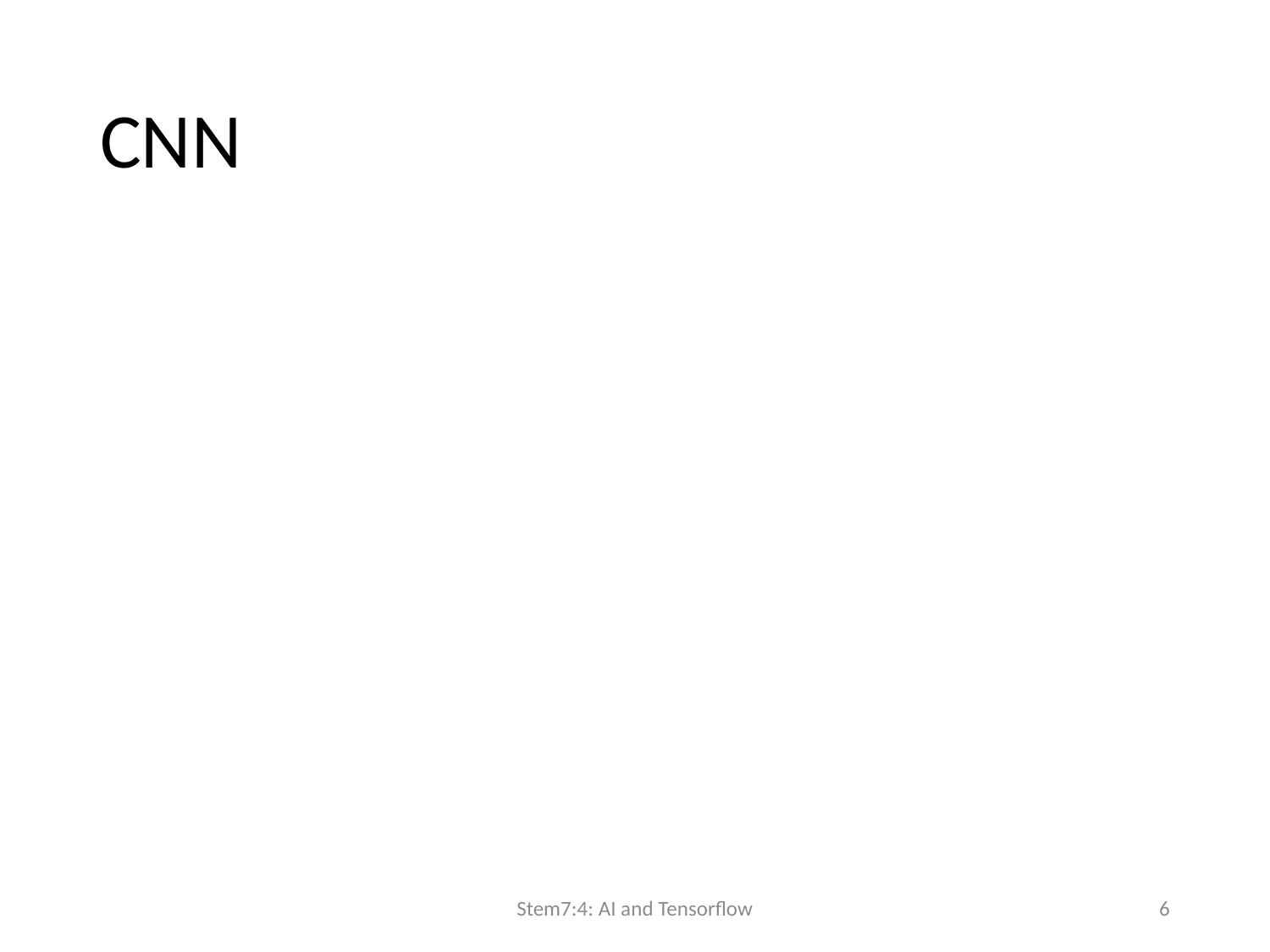

# CNN

Stem7:4: AI and Tensorflow
6